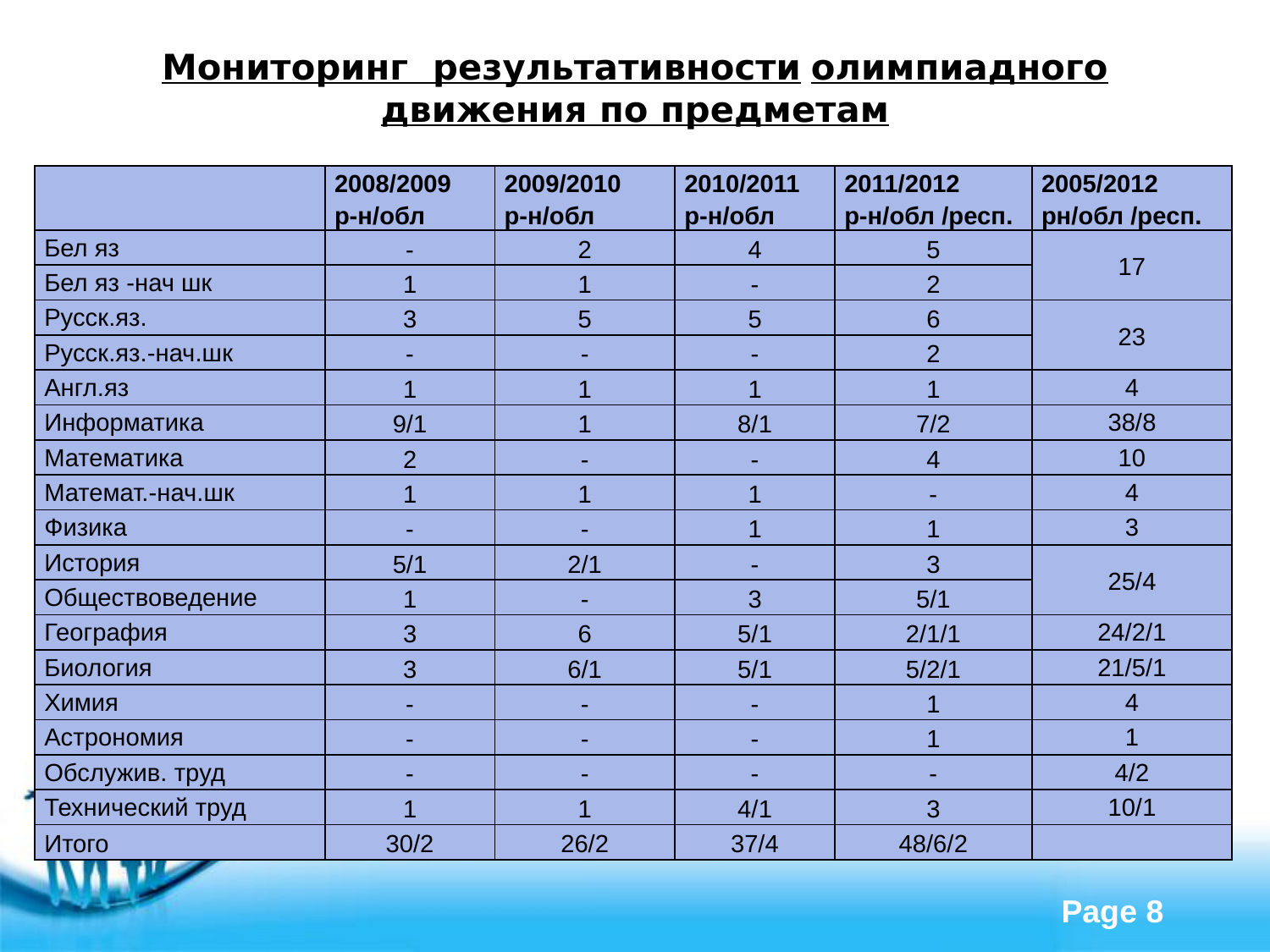

# Мониторинг  результативности олимпиадного движения по предметам
|  | 2008/2009 р-н/обл | 2009/2010 р-н/обл | 2010/2011 р-н/обл | 2011/2012 р-н/обл /респ. | 2005/2012 рн/обл /респ. |
| --- | --- | --- | --- | --- | --- |
| Бел яз | - | 2 | 4 | 5 | 17 |
| Бел яз -нач шк | 1 | 1 | - | 2 |  |
| Русск.яз. | 3 | 5 | 5 | 6 | 23 |
| Русск.яз.-нач.шк | - | - | - | 2 |  |
| Англ.яз | 1 | 1 | 1 | 1 | 4 |
| Информатика | 9/1 | 1 | 8/1 | 7/2 | 38/8 |
| Математика | 2 | - | - | 4 | 10 |
| Математ.-нач.шк | 1 | 1 | 1 | - | 4 |
| Физика | - | - | 1 | 1 | 3 |
| История | 5/1 | 2/1 | - | 3 | 25/4 |
| Обществоведение | 1 | - | 3 | 5/1 |  |
| География | 3 | 6 | 5/1 | 2/1/1 | 24/2/1 |
| Биология | 3 | 6/1 | 5/1 | 5/2/1 | 21/5/1 |
| Химия | - | - | - | 1 | 4 |
| Астрономия | - | - | - | 1 | 1 |
| Обслужив. труд | - | - | - | - | 4/2 |
| Технический труд | 1 | 1 | 4/1 | 3 | 10/1 |
| Итого | 30/2 | 26/2 | 37/4 | 48/6/2 |  |